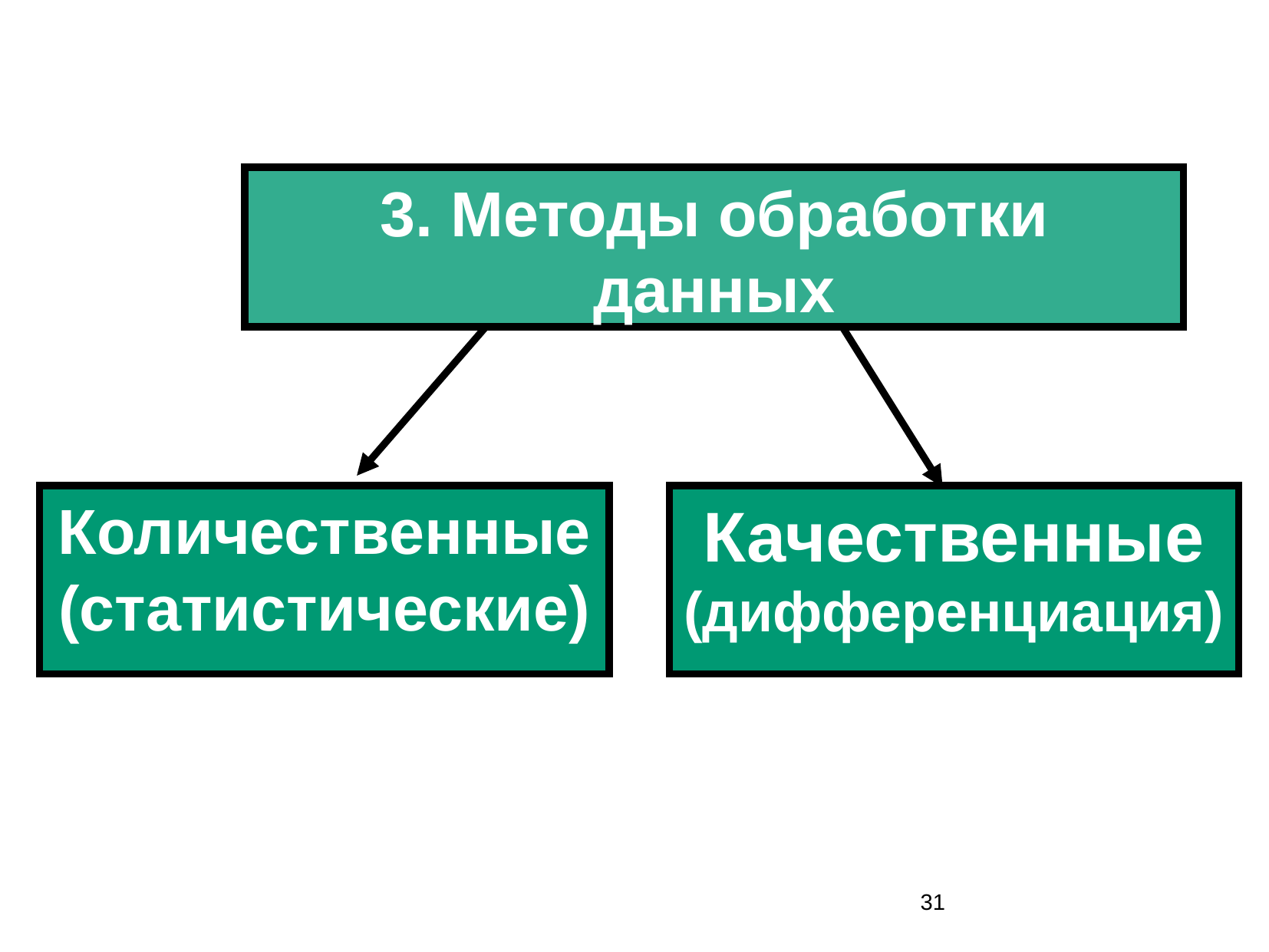

3. Методы обработки данных

Количественные (статистические)
Качественные (дифференциация)
31